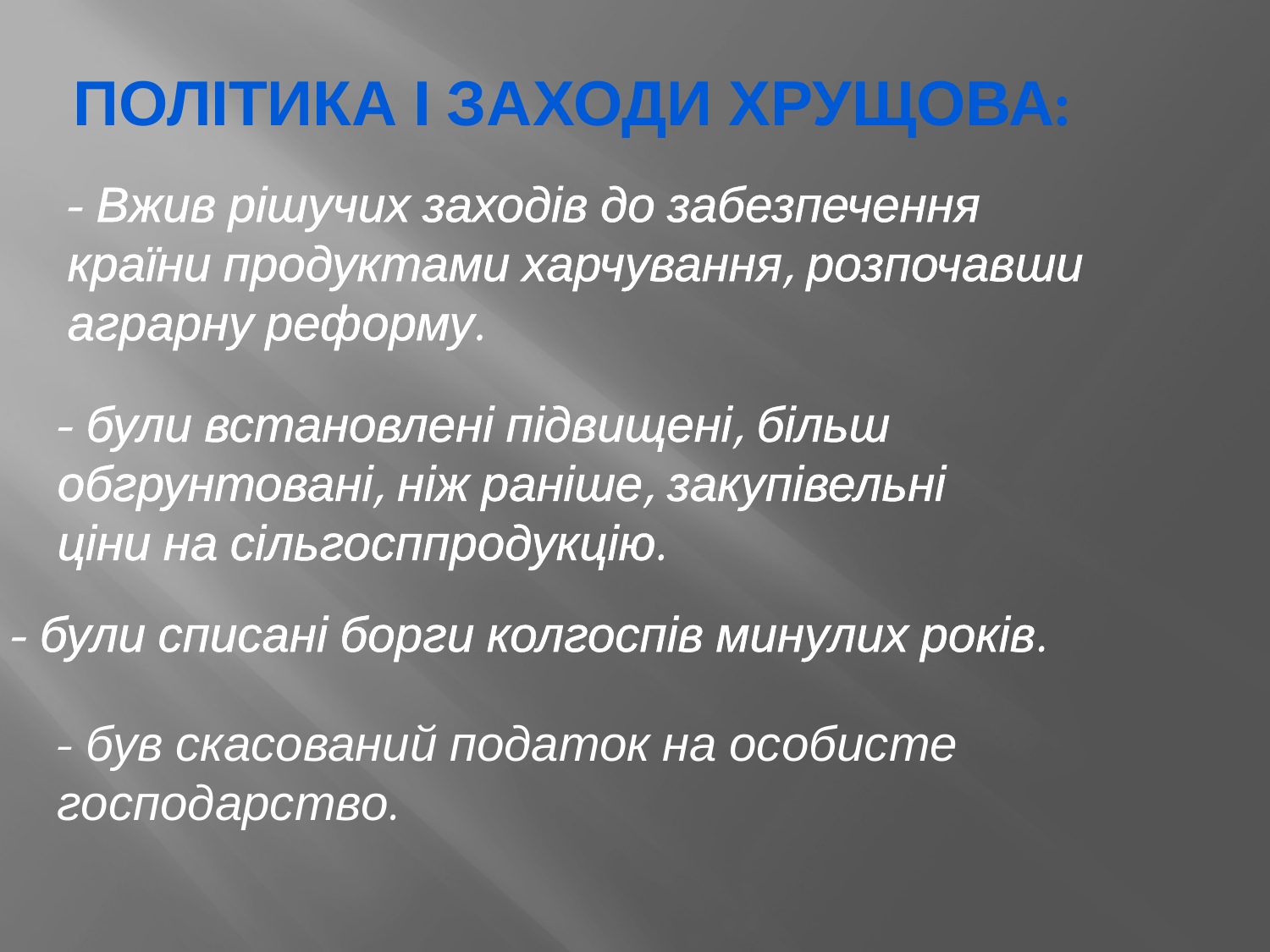

Політика і заходи Хрущова:
- Вжив рішучих заходів до забезпечення країни продуктами харчування, розпочавши аграрну реформу.
- були встановлені підвищені, більш обгрунтовані, ніж раніше, закупівельні ціни на сільгосппродукцію.
- були списані борги колгоспів минулих років.
- був скасований податок на особисте господарство.